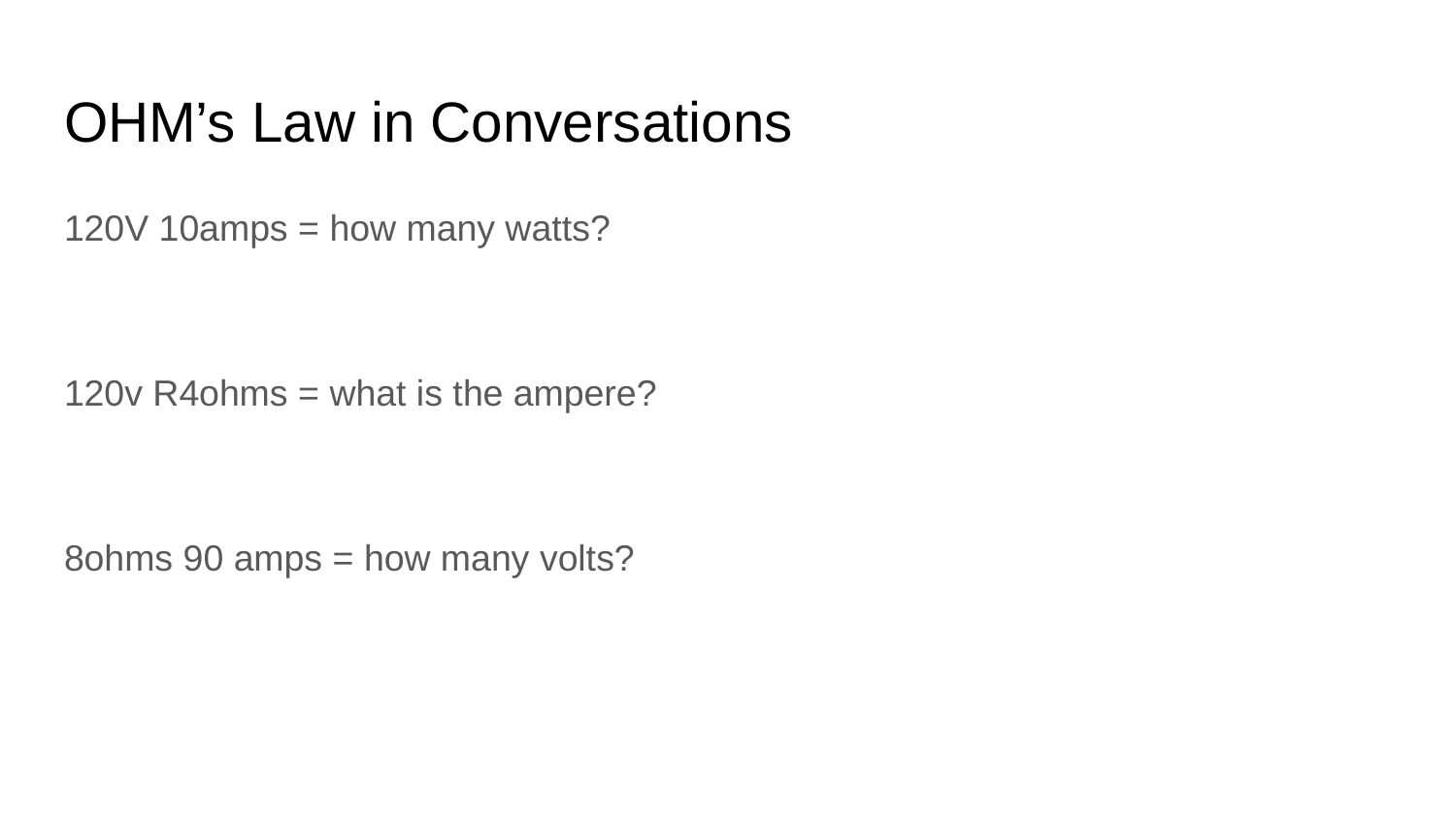

# OHM’s Law in Conversations
120V 10amps = how many watts?

120v R4ohms = what is the ampere?

8ohms 90 amps = how many volts?